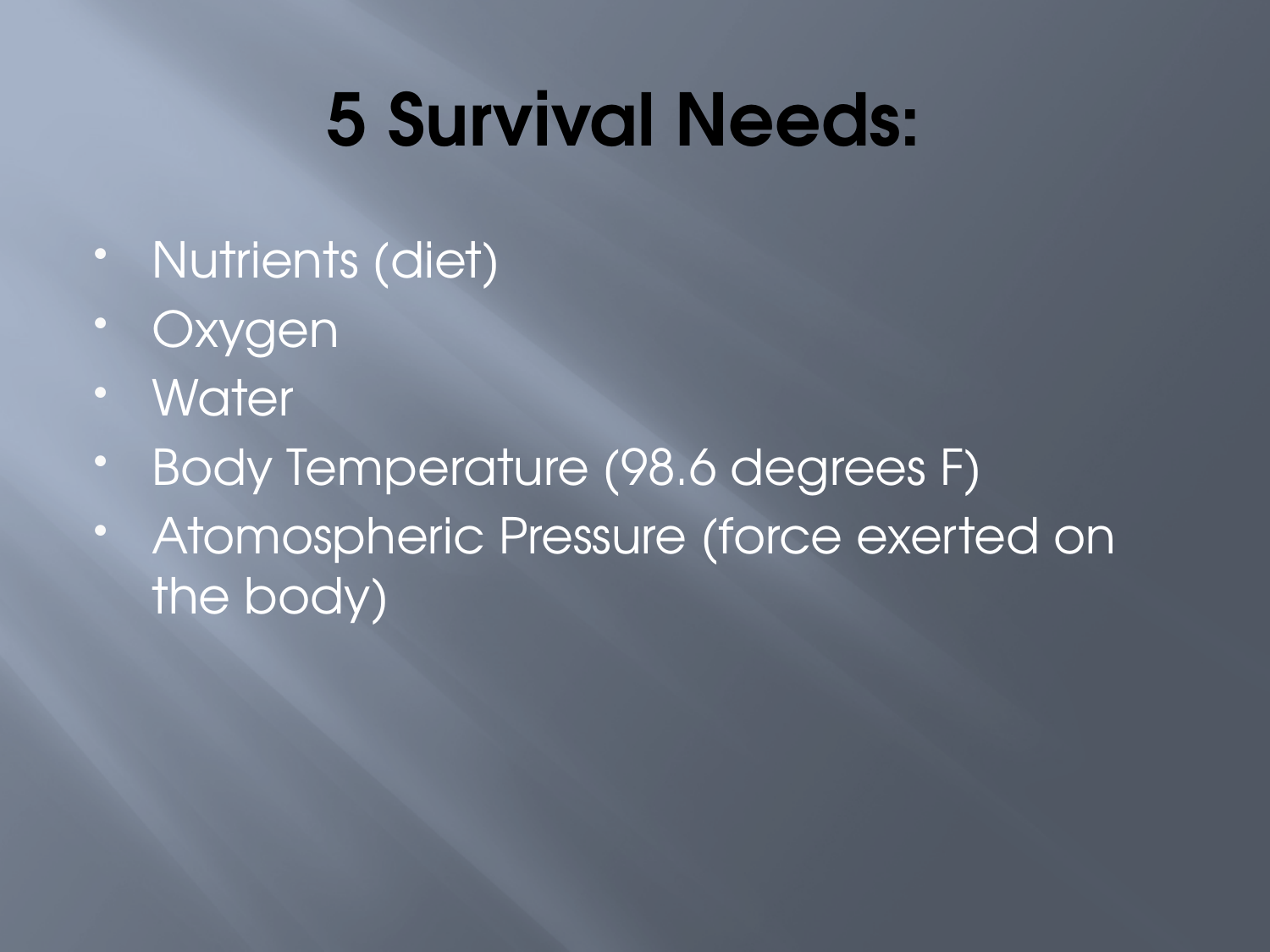

# 5 Survival Needs:
Nutrients (diet)
Oxygen
Water
Body Temperature (98.6 degrees F)
Atomospheric Pressure (force exerted on the body)